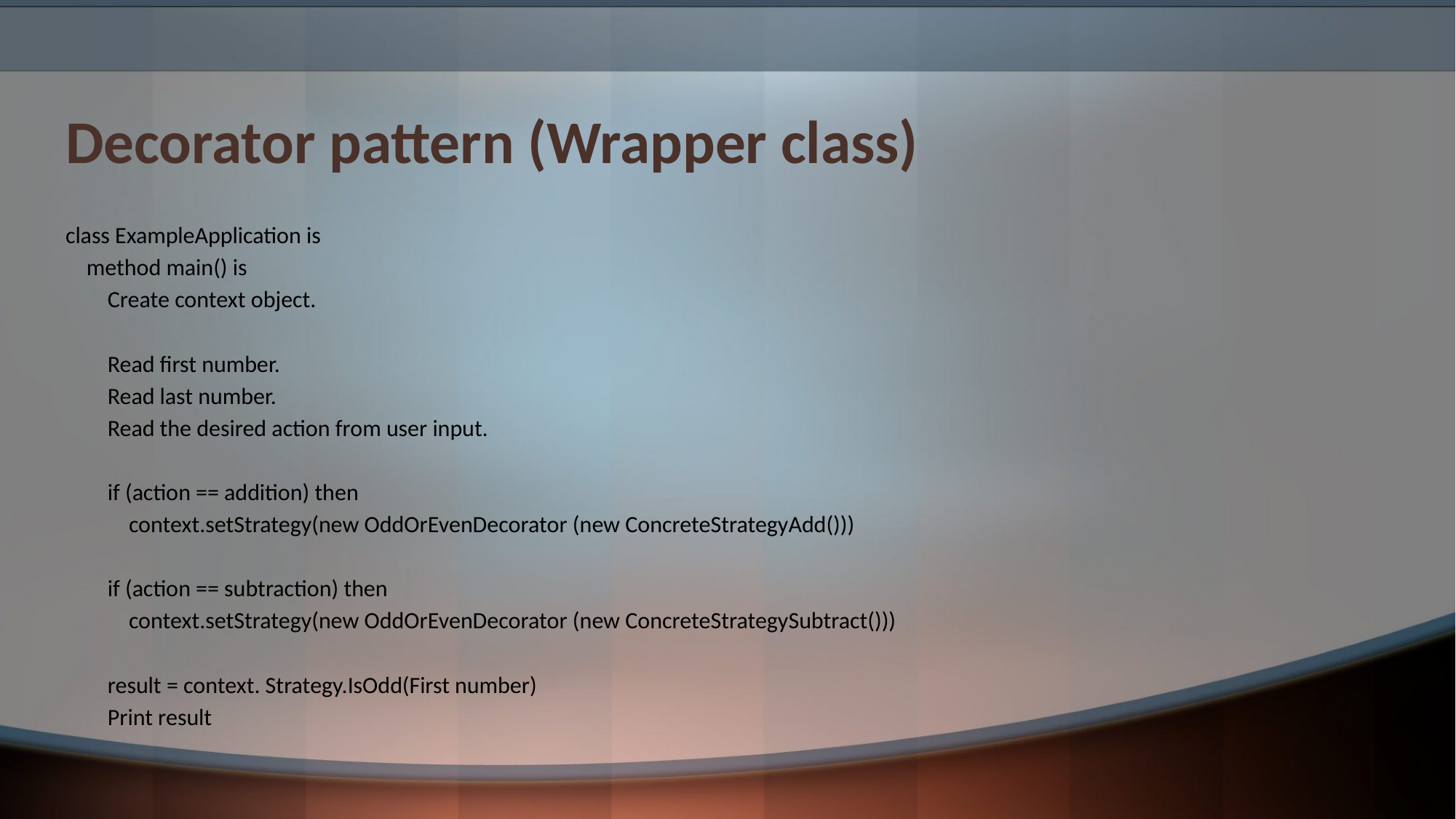

# Decorator pattern (Wrapper class)
class ExampleApplication is
    method main() is
        Create context object.

        Read first number.
        Read last number.
        Read the desired action from user input.

        if (action == addition) then
            context.setStrategy(new OddOrEvenDecorator (new ConcreteStrategyAdd()))

        if (action == subtraction) then
            context.setStrategy(new OddOrEvenDecorator (new ConcreteStrategySubtract()))

        result = context. Strategy.IsOdd(First number)
        Print result